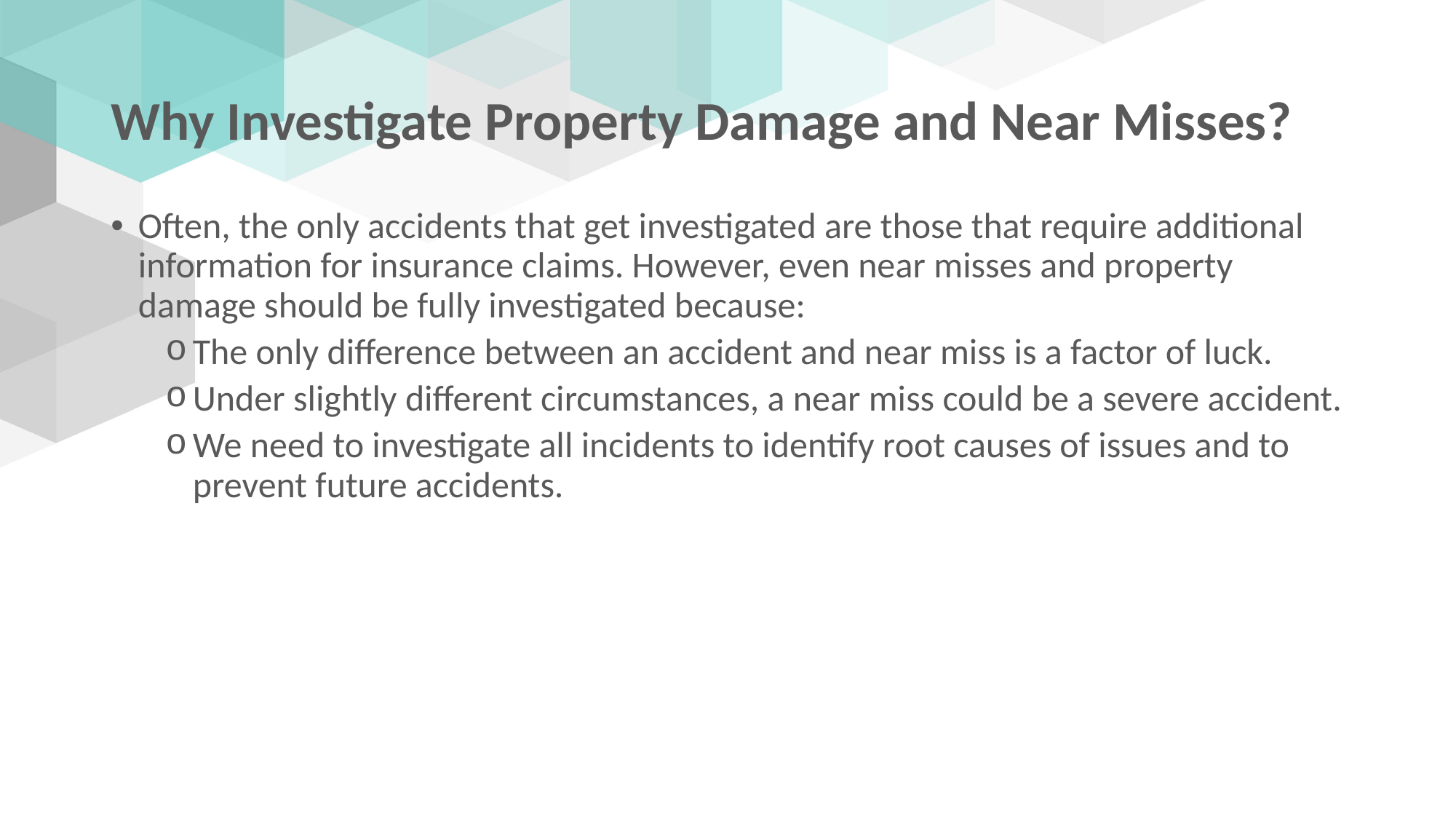

# Why Investigate Property Damage and Near Misses?
Often, the only accidents that get investigated are those that require additional information for insurance claims. However, even near misses and property damage should be fully investigated because:
The only difference between an accident and near miss is a factor of luck.
Under slightly different circumstances, a near miss could be a severe accident.
We need to investigate all incidents to identify root causes of issues and to prevent future accidents.